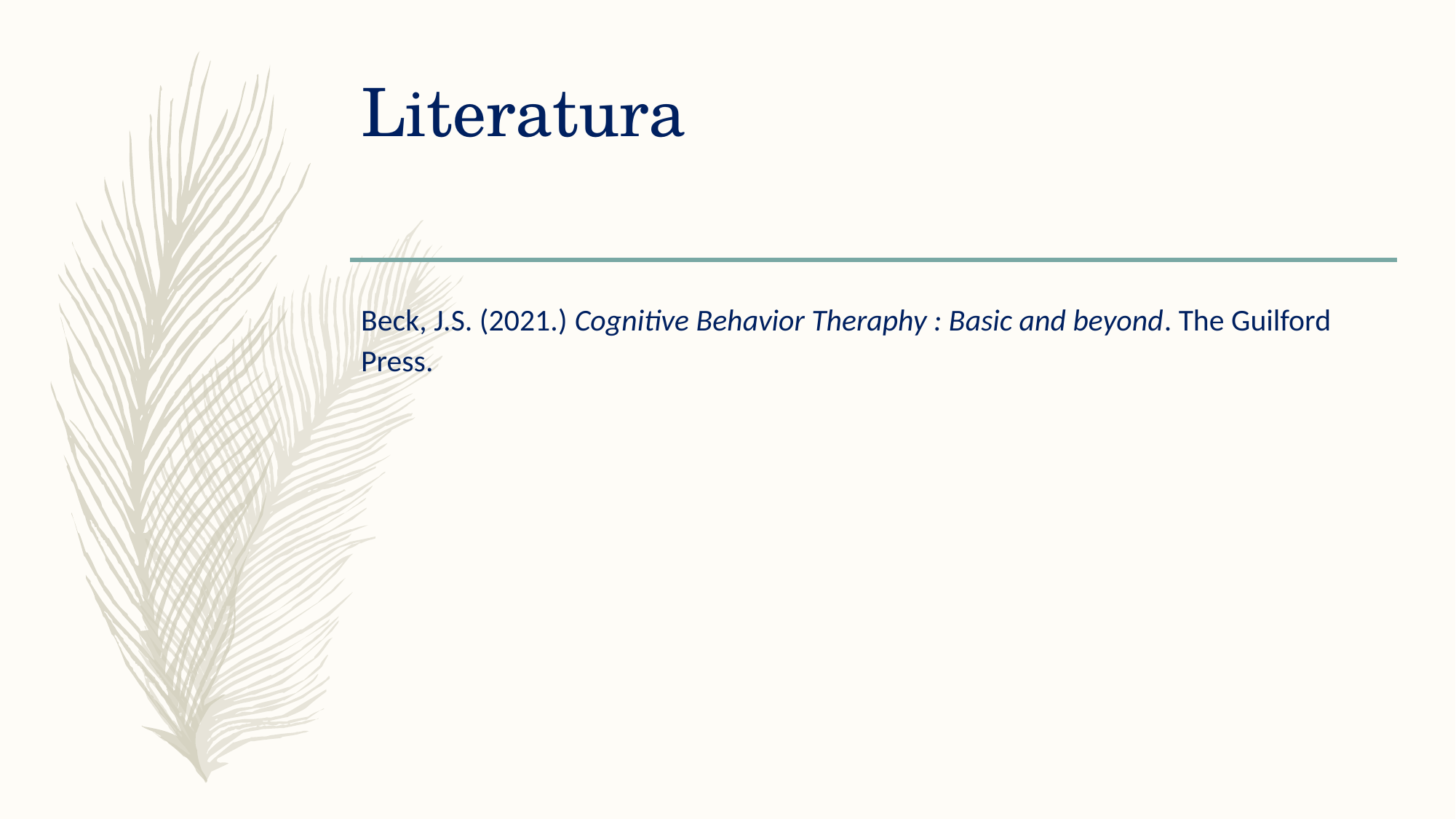

# Literatura
Beck, J.S. (2021.) Cognitive Behavior Theraphy : Basic and beyond. The Guilford Press.